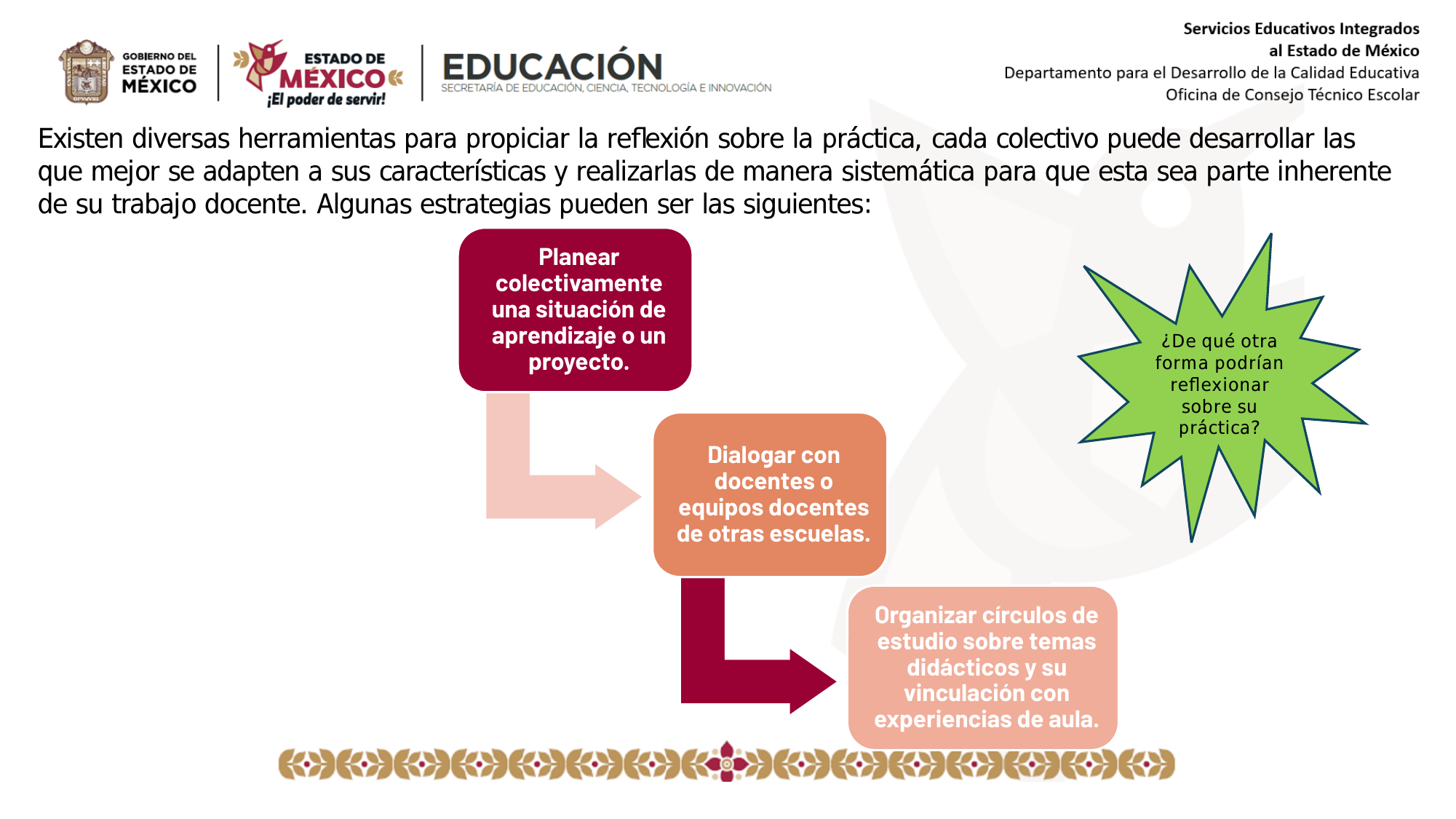

Existen diversas herramientas para propiciar la reflexión sobre la práctica, cada colectivo puede desarrollar las que mejor se adapten a sus características y realizarlas de manera sistemática para que esta sea parte inherente de su trabajo docente. Algunas estrategias pueden ser las siguientes:

Planear colectivamente una situación de aprendizaje o un proyecto.
Dialogar con docentes o equipos docentes de otras escuelas.
Organizar círculos de estudio sobre temas didácticos y su vinculación con experiencias de aula.

¿De qué otra forma podrían reflexionar sobre su práctica?